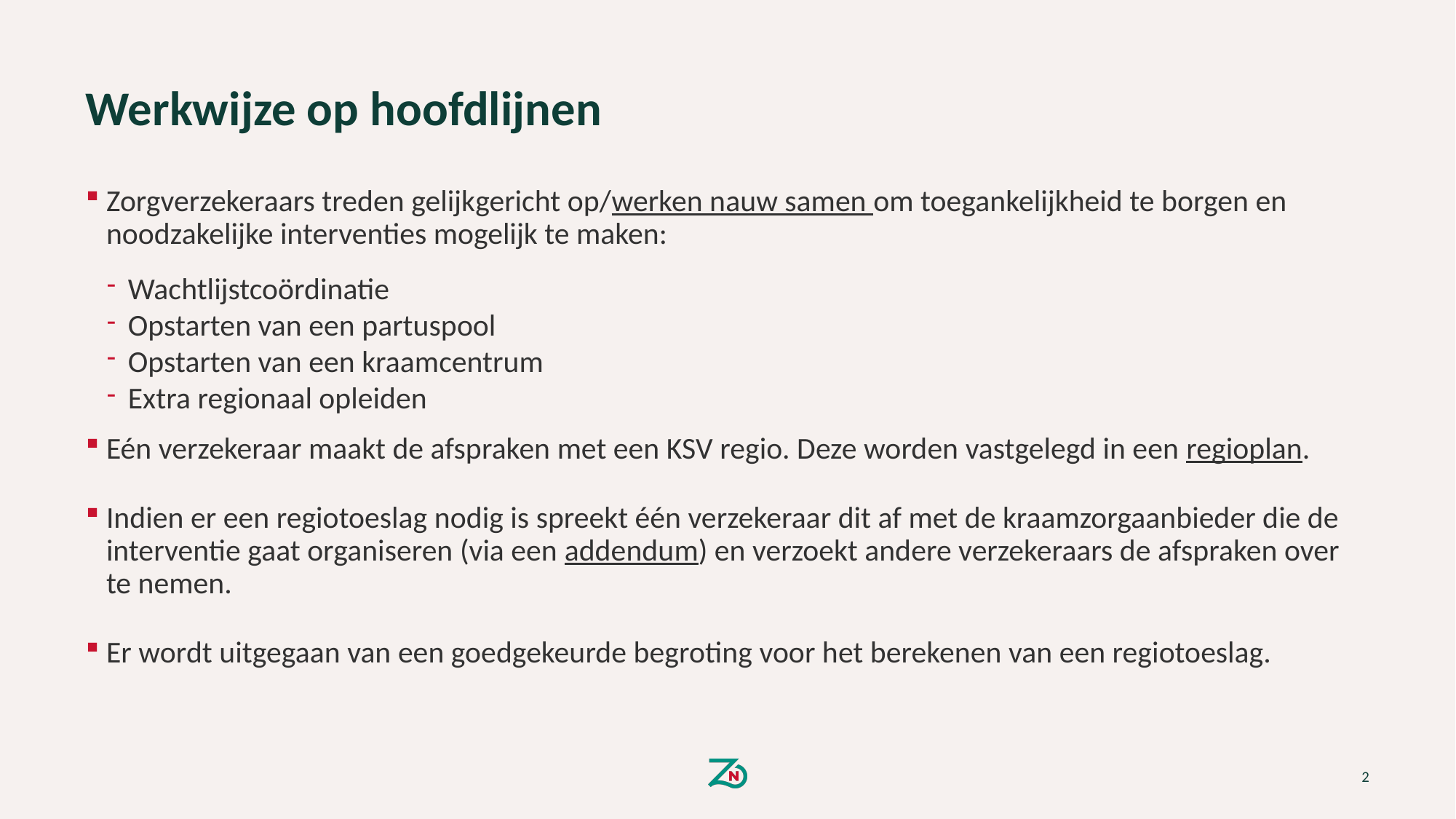

# Werkwijze op hoofdlijnen
Zorgverzekeraars treden gelijkgericht op/werken nauw samen om toegankelijkheid te borgen en  noodzakelijke interventies mogelijk te maken:
Wachtlijstcoördinatie
Opstarten van een partuspool
Opstarten van een kraamcentrum
Extra regionaal opleiden
Eén verzekeraar maakt de afspraken met een KSV regio. Deze worden vastgelegd in een regioplan.
Indien er een regiotoeslag nodig is spreekt één verzekeraar dit af met de kraamzorgaanbieder die de interventie gaat organiseren (via een addendum) en verzoekt andere verzekeraars de afspraken over te nemen.
Er wordt uitgegaan van een goedgekeurde begroting voor het berekenen van een regiotoeslag.

2